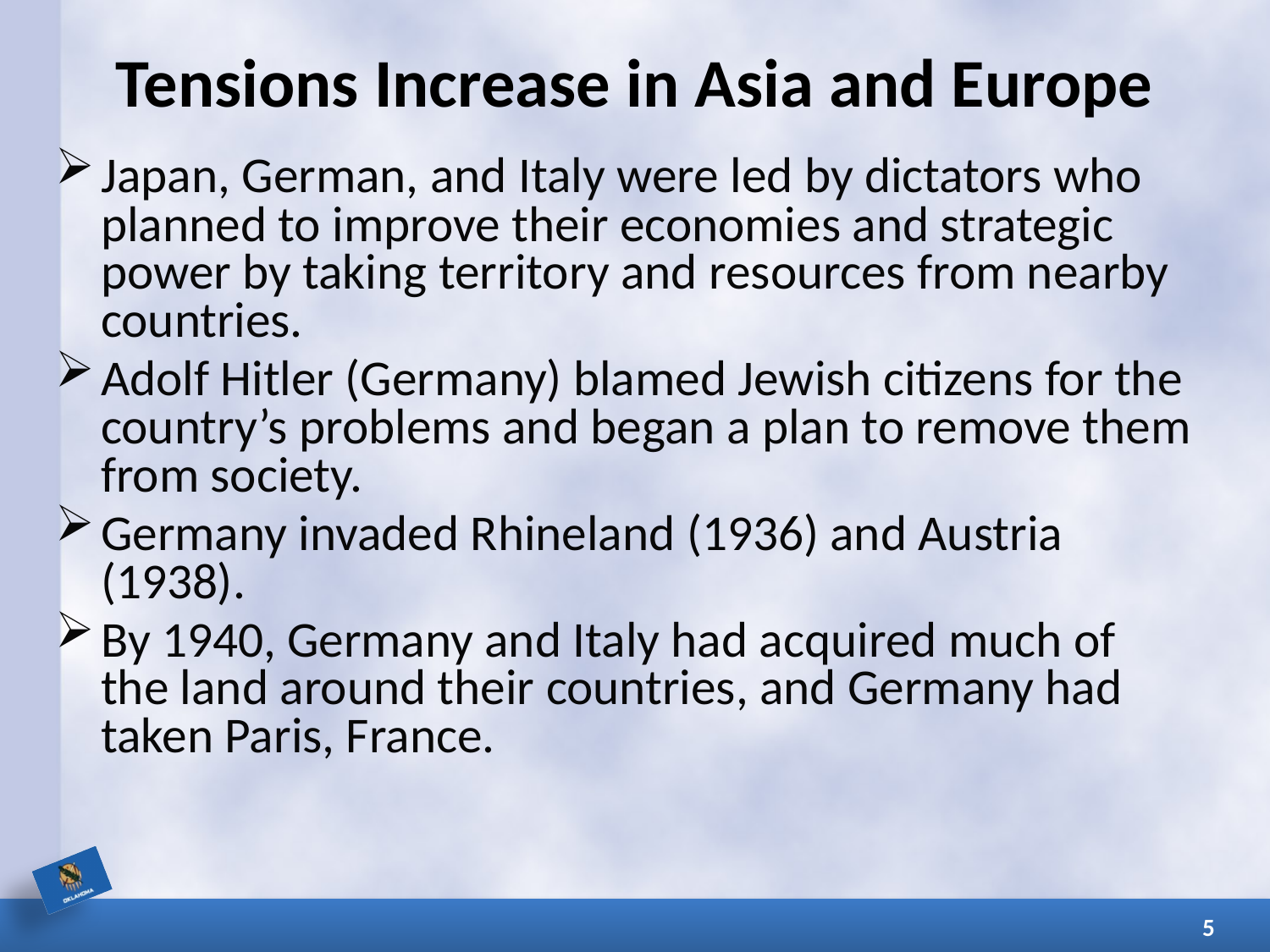

# Tensions Increase in Asia and Europe
Japan, German, and Italy were led by dictators who planned to improve their economies and strategic power by taking territory and resources from nearby countries.
Adolf Hitler (Germany) blamed Jewish citizens for the country’s problems and began a plan to remove them from society.
Germany invaded Rhineland (1936) and Austria (1938).
By 1940, Germany and Italy had acquired much of the land around their countries, and Germany had taken Paris, France.
5